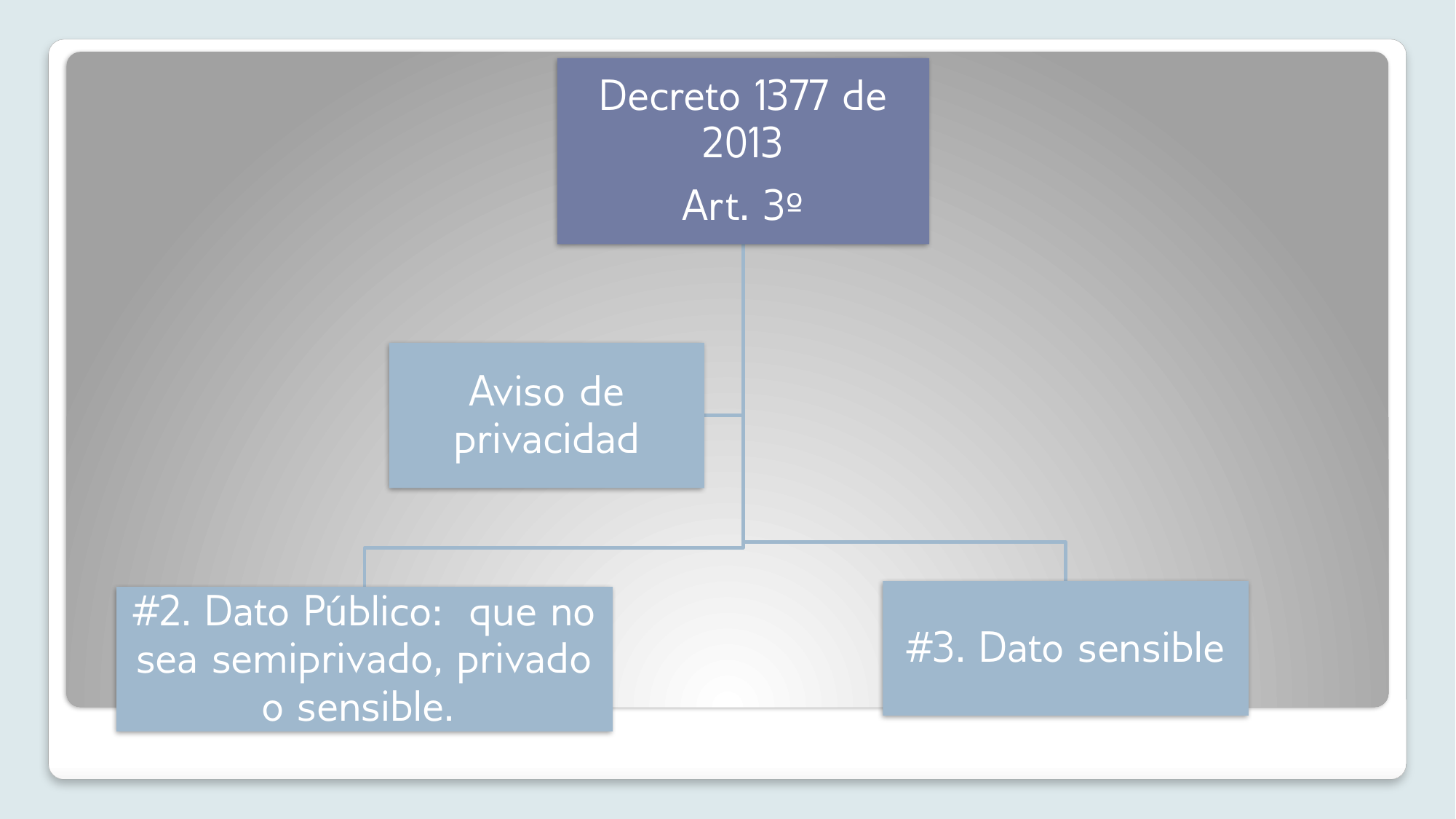

Decreto 1377 de 2013
Art. 3º
#2. Dato Público:  que no sea semiprivado, privado o sensible.
#3. Dato sensible
Aviso de privacidad